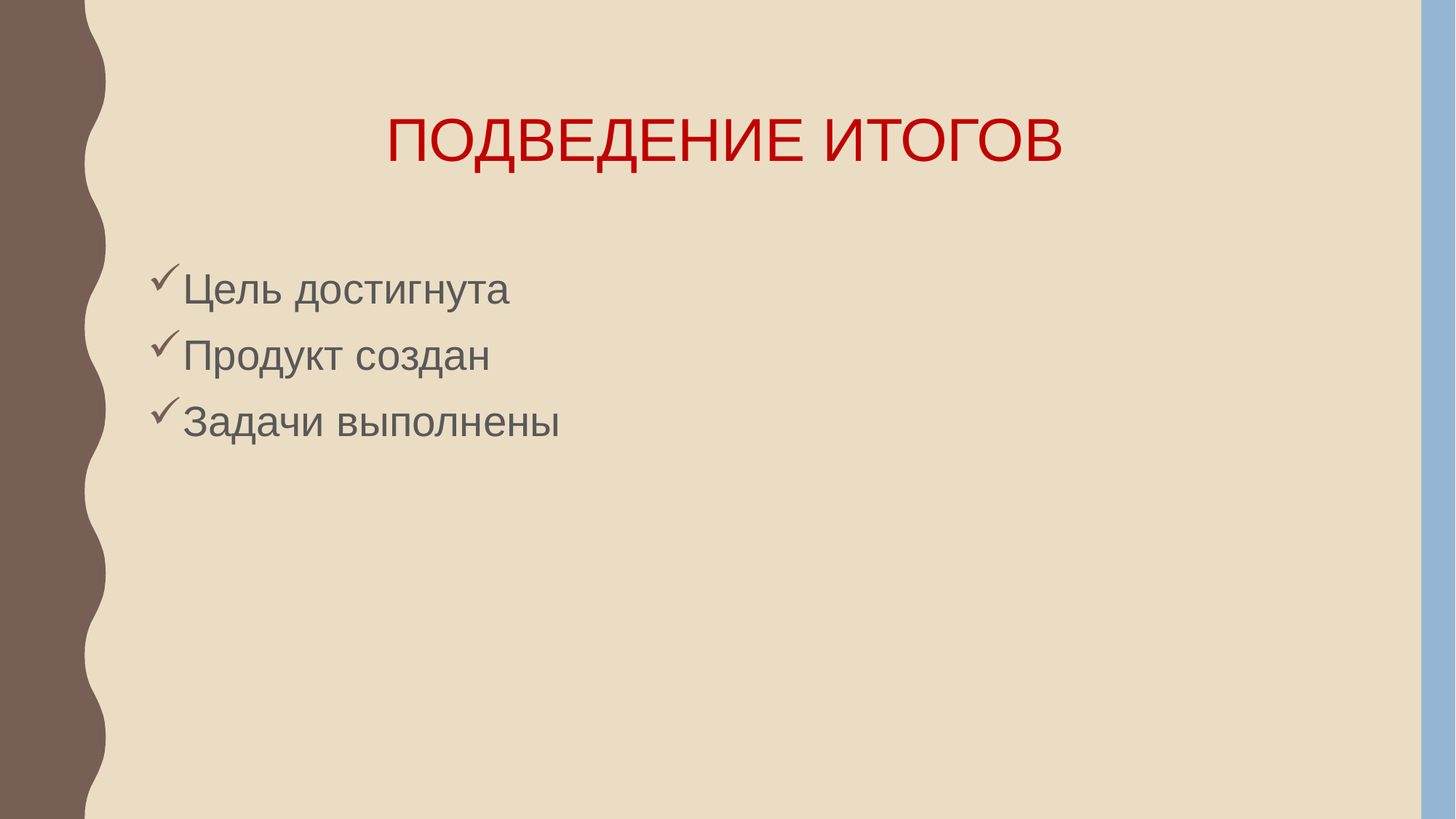

ПОДВЕДЕНИЕ ИТОГОВ
Цель достигнута
Продукт создан
Задачи выполнены